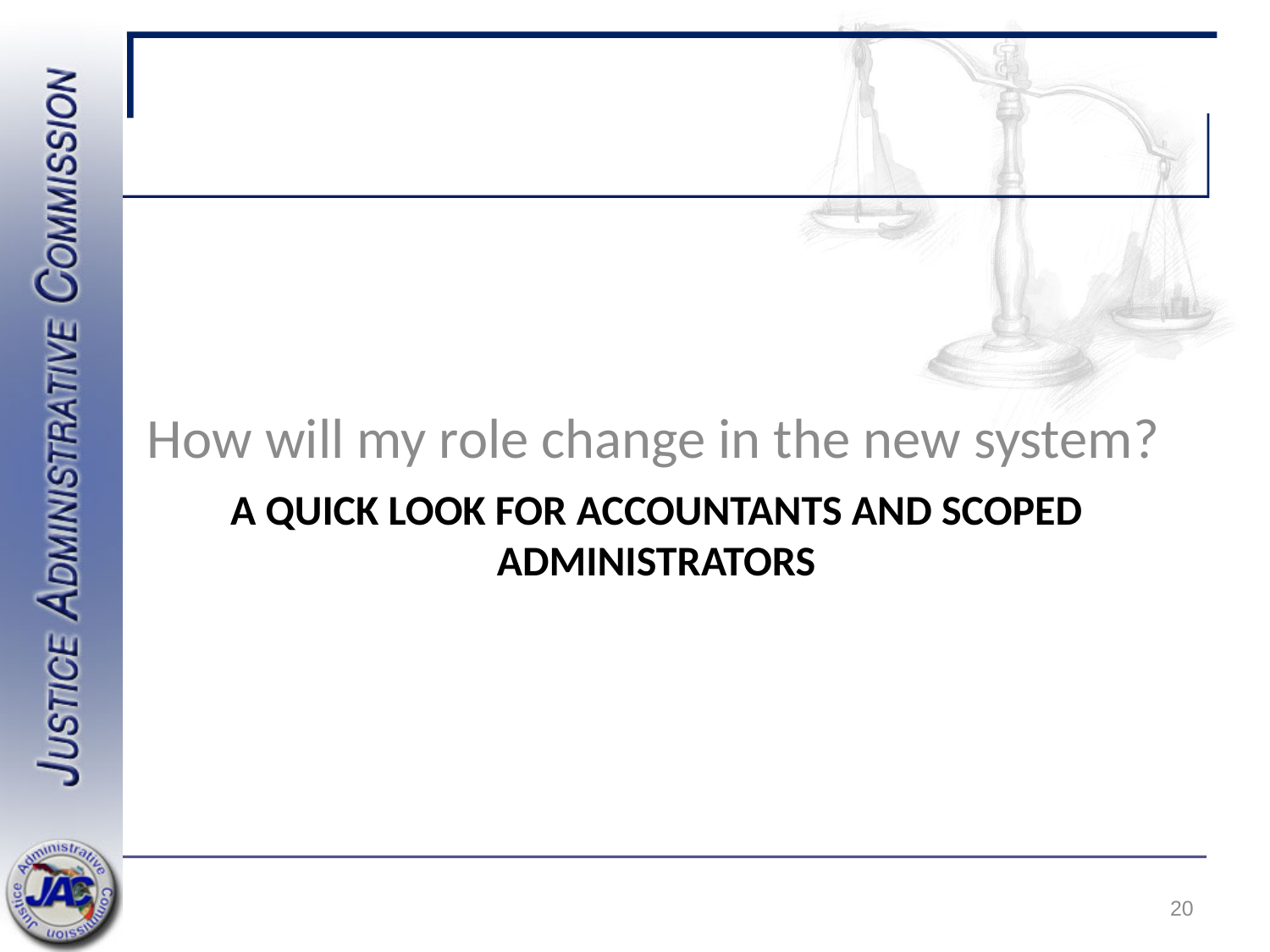

How will my role change in the new system?
# A quick look for accountants and ScopeD administrators
20